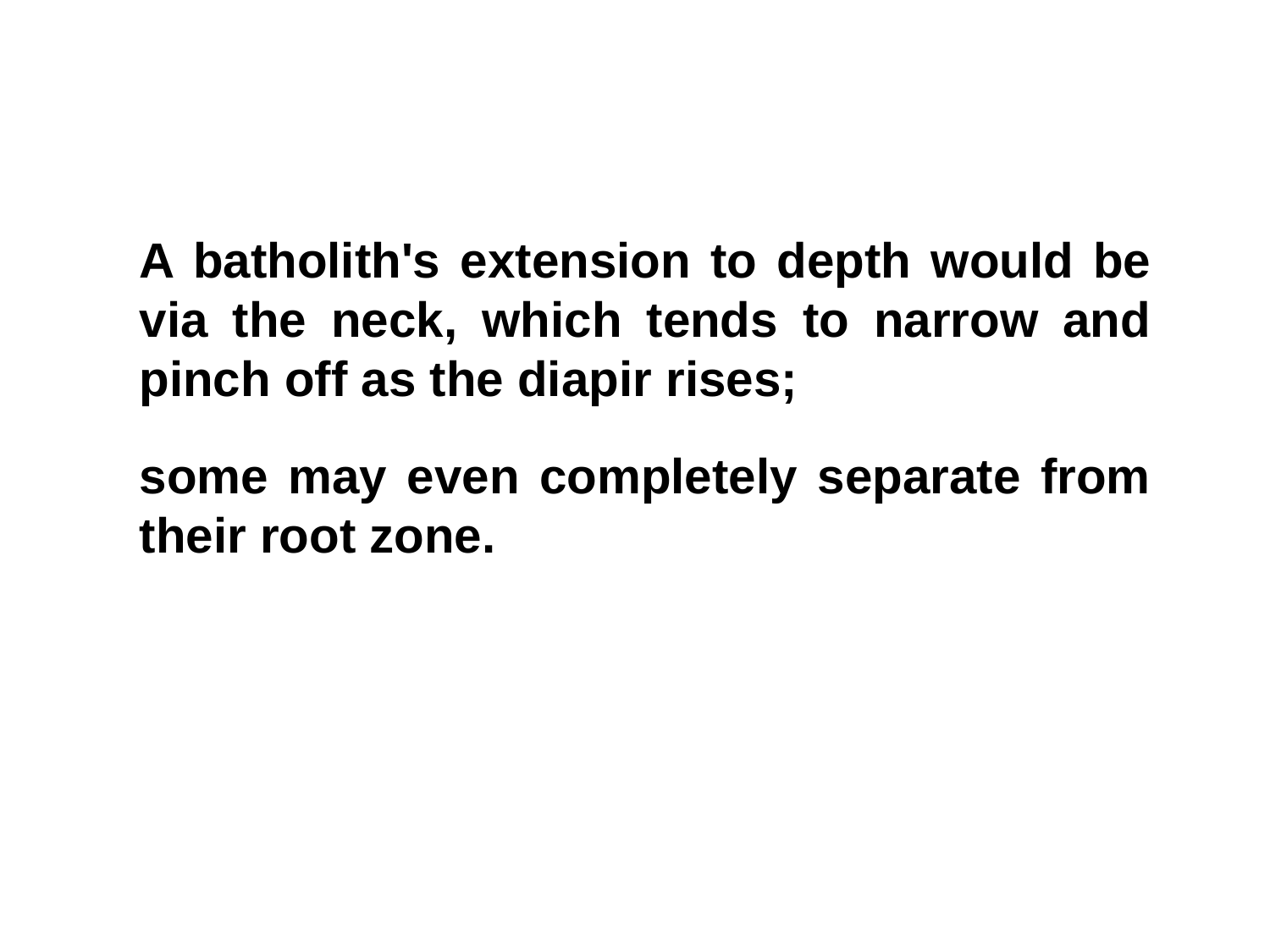

A batholith's extension to depth would be via the neck, which tends to narrow and pinch off as the diapir rises;

some may even completely separate from their root zone.